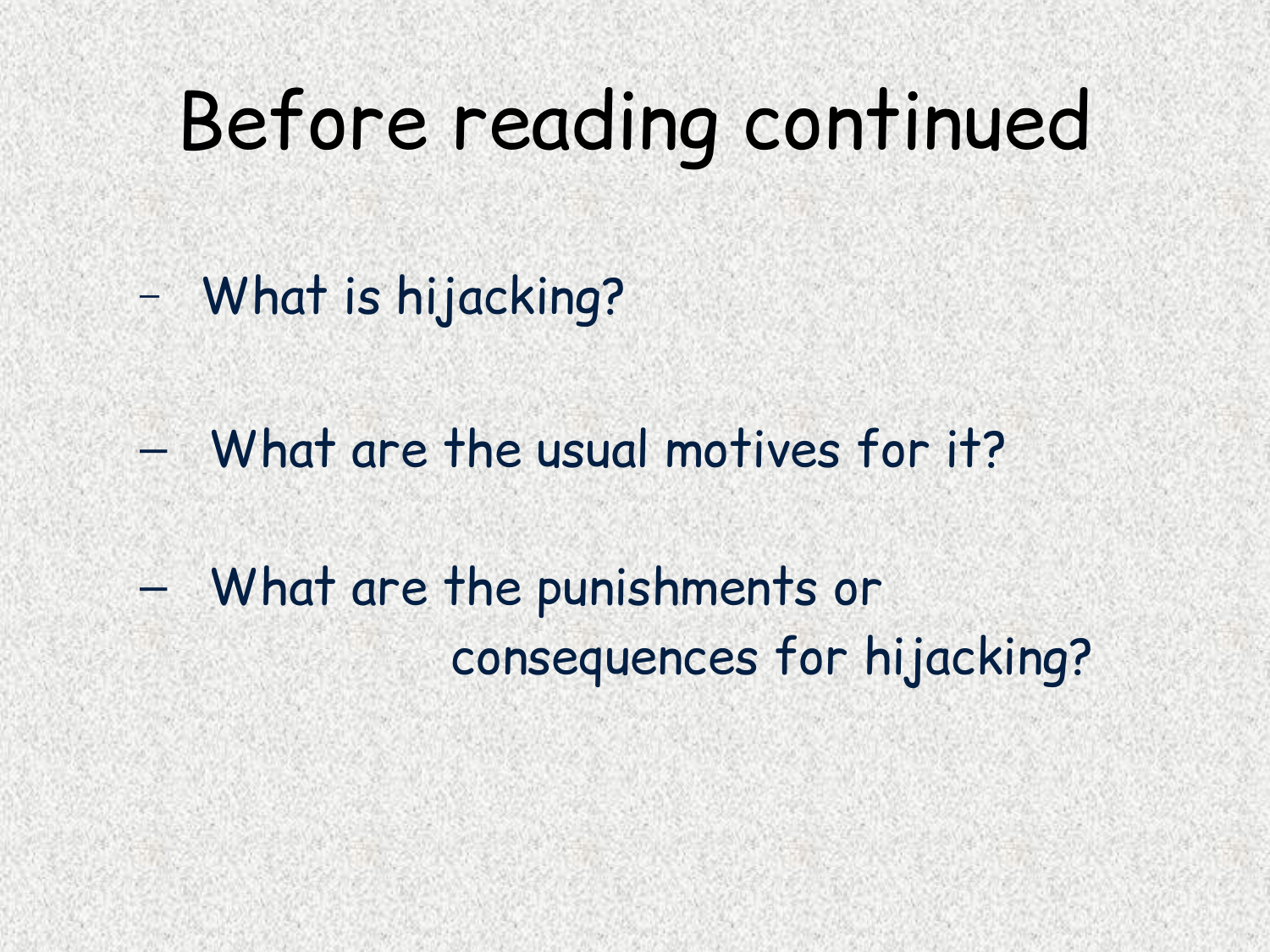

# Before reading continued
  What is hijacking?

  What are the usual motives for it?

  What are the punishments or
                     consequences for hijacking?